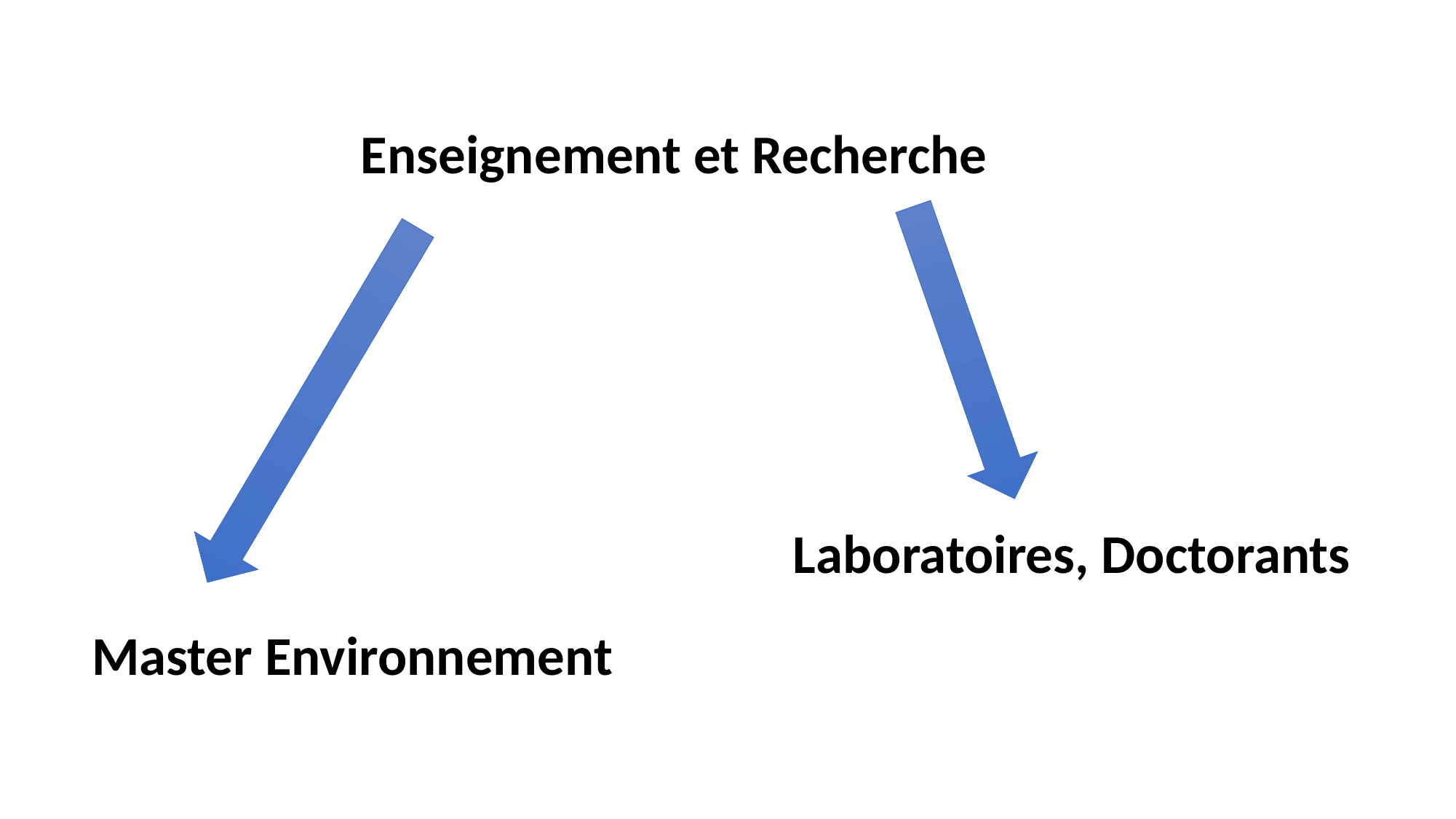

Enseignement et Recherche

Laboratoires, Doctorants
Master Environnement